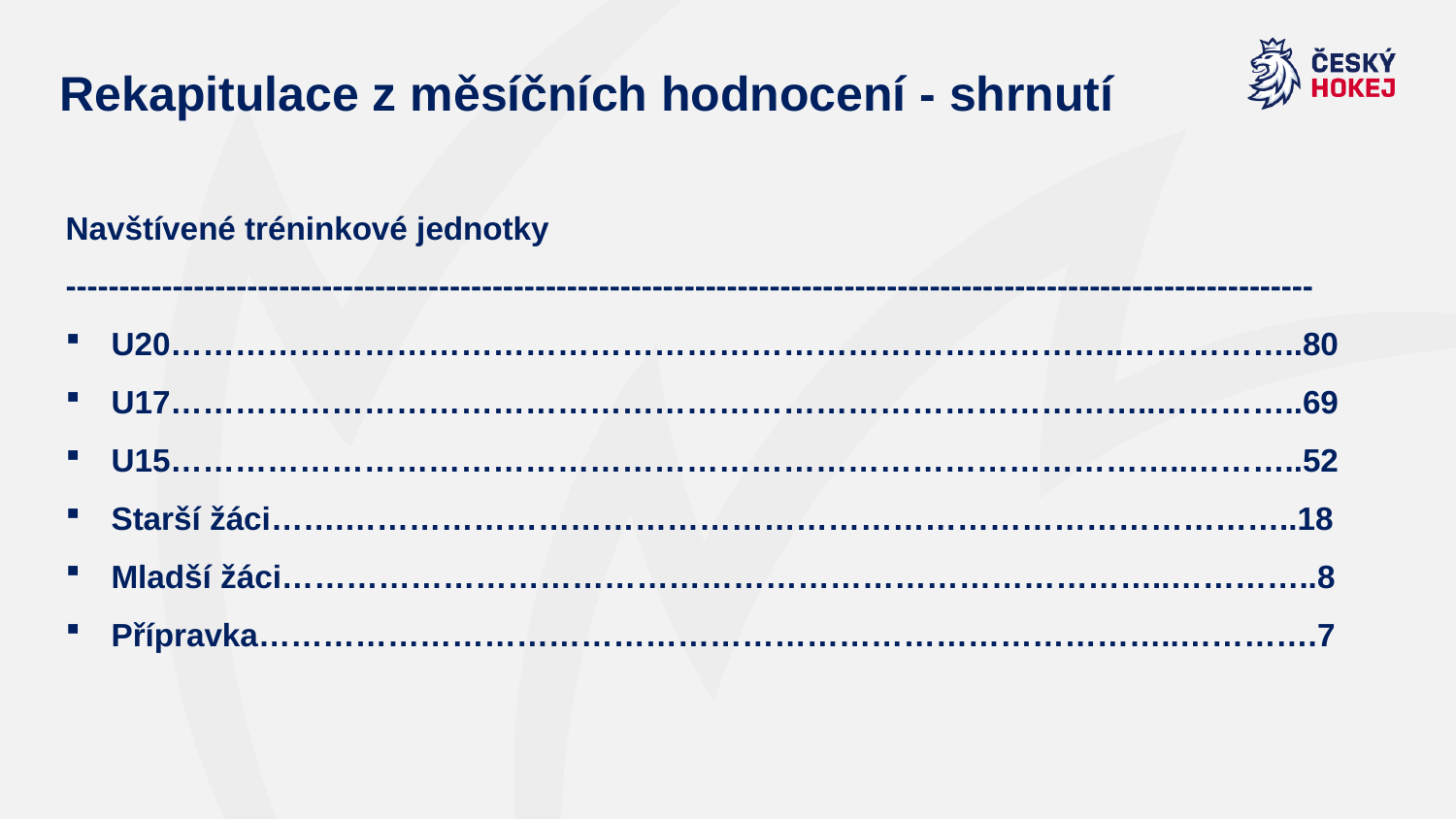

# Rekapitulace z měsíčních hodnocení - shrnutí
Navštívené tréninkové jednotky
---------------------------------------------------------------------------------------------------------------------
U20……………………………………………………………………………..……………..80
U17………………………………………………………………………………..…………..69
U15…………………………………………………………………………………..………..52
Starší žáci…….……………………………………………………………………………..18
Mladší žáci………………………………………………………………………..…………..8
Přípravka…………………………………………………………………………..………….7